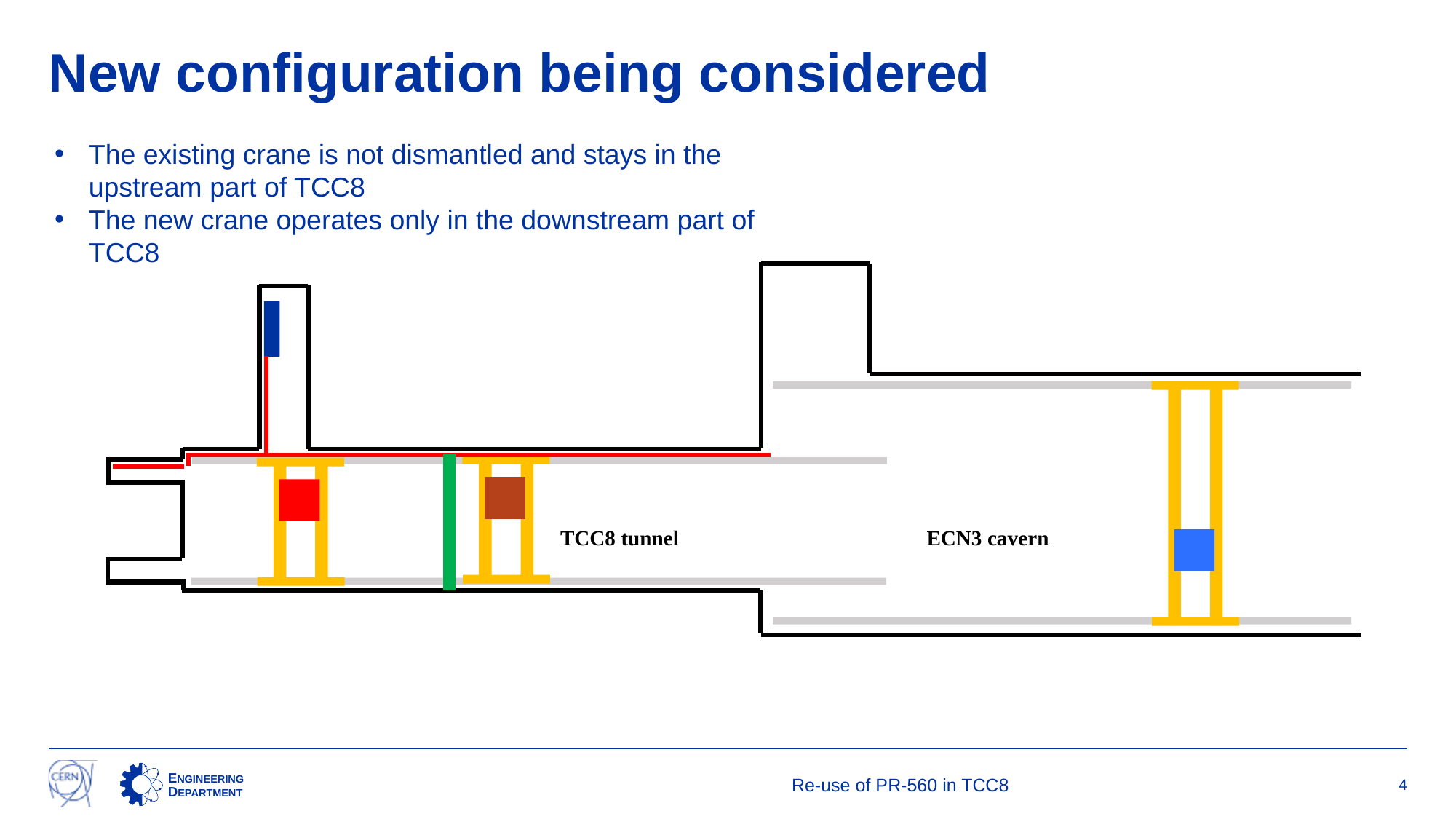

# New configuration being considered
The existing crane is not dismantled and stays in the upstream part of TCC8
The new crane operates only in the downstream part of TCC8

TCC8 tunnel
ECN3 cavern

Re-use of PR-560 in TCC8
4